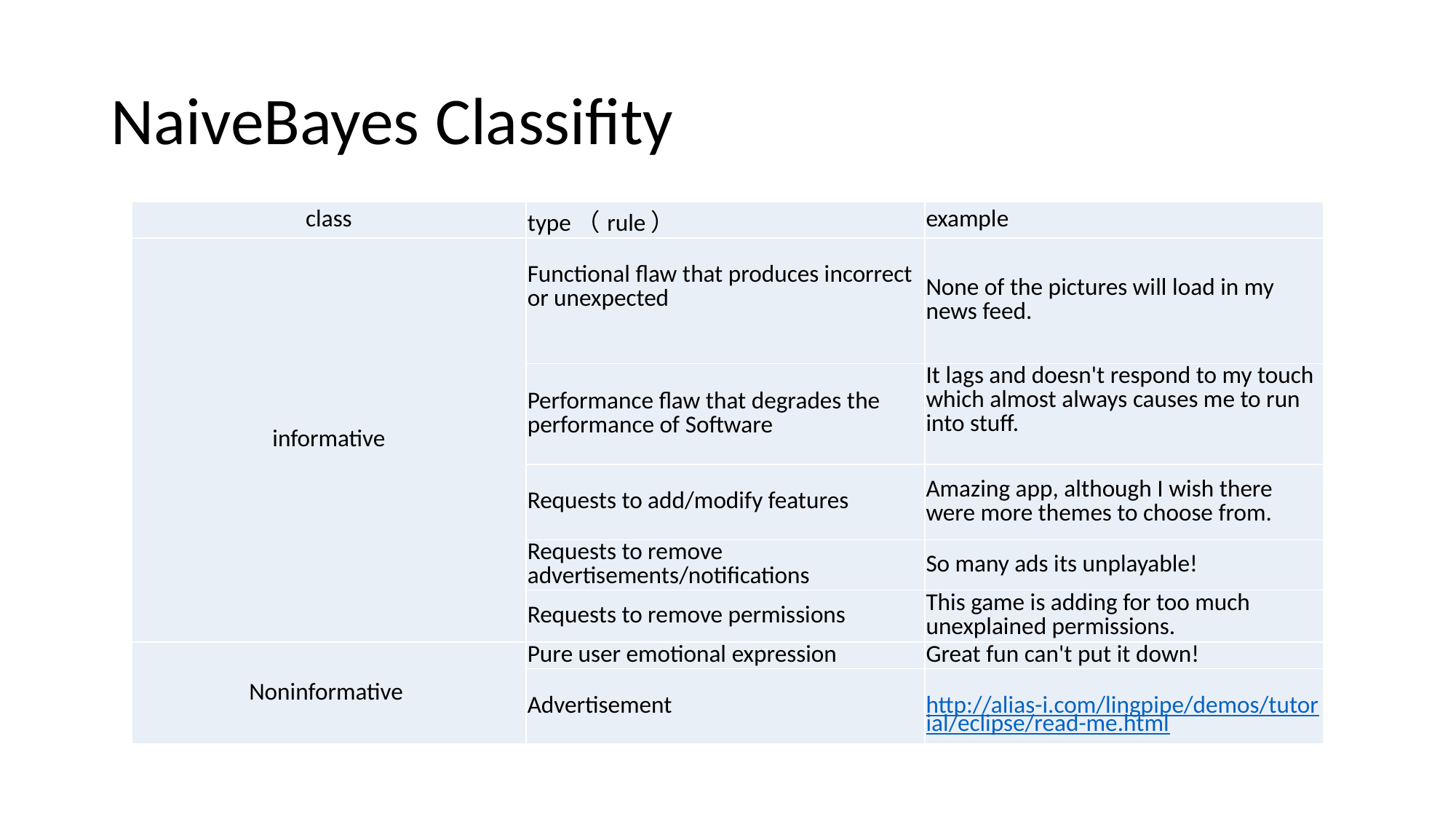

# NaiveBayes Classifity
| class | type（rule） | example |
| --- | --- | --- |
| informative | Functional flaw that produces incorrect or unexpected | None of the pictures will load in my news feed. |
|  | Performance flaw that degrades the performance of Software | It lags and doesn't respond to my touch which almost always causes me to run into stuff. |
|  | Requests to add/modify features | Amazing app, although I wish there were more themes to choose from. |
|  | Requests to remove advertisements/notifications | So many ads its unplayable! |
|  | Requests to remove permissions | This game is adding for too much unexplained permissions. |
| Noninformative | Pure user emotional expression | Great fun can't put it down! |
|  | Advertisement | http://alias-i.com/lingpipe/demos/tutorial/eclipse/read-me.html |